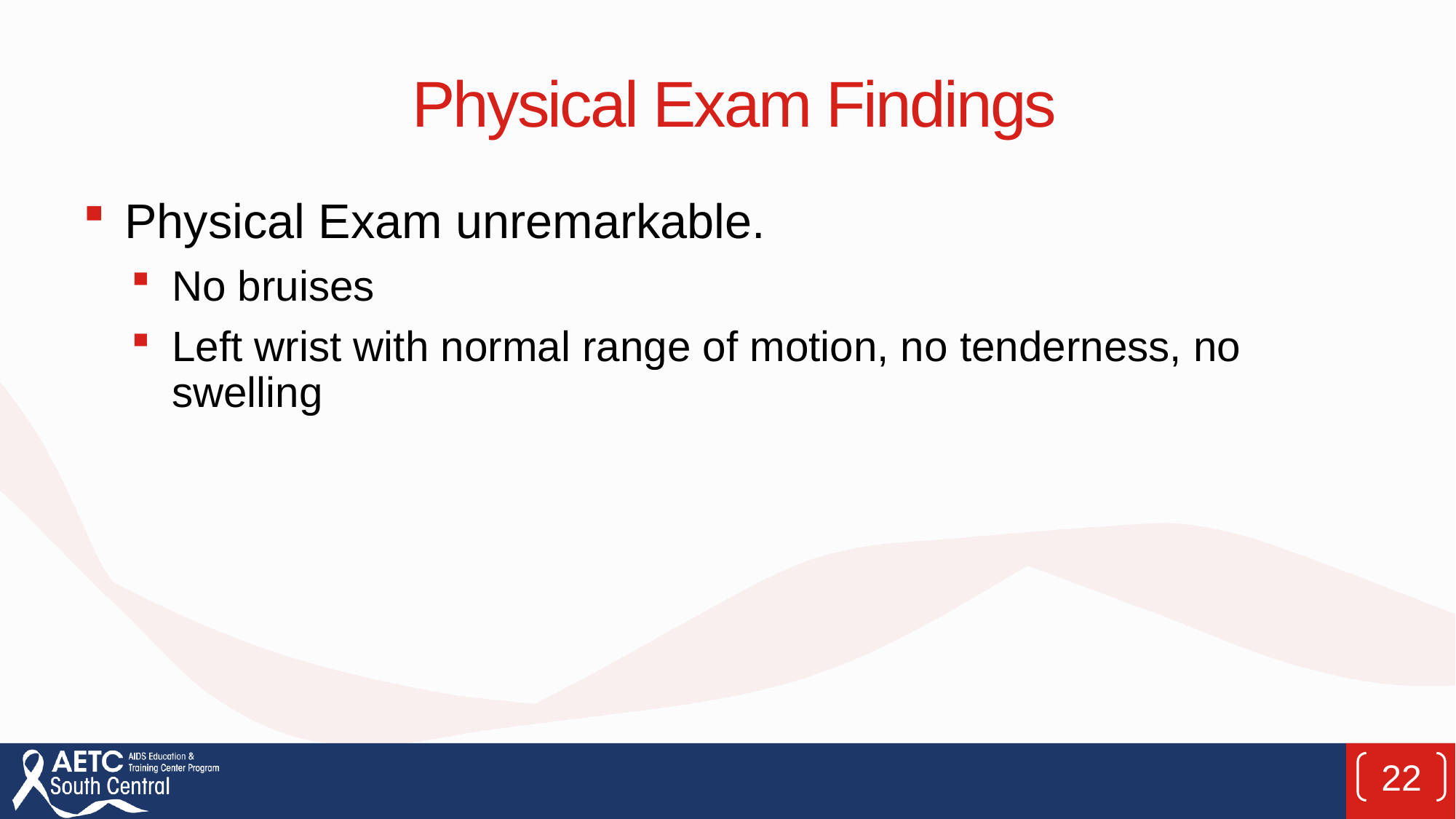

# Physical Exam Findings
Physical Exam unremarkable.
No bruises
Left wrist with normal range of motion, no tenderness, no swelling
22